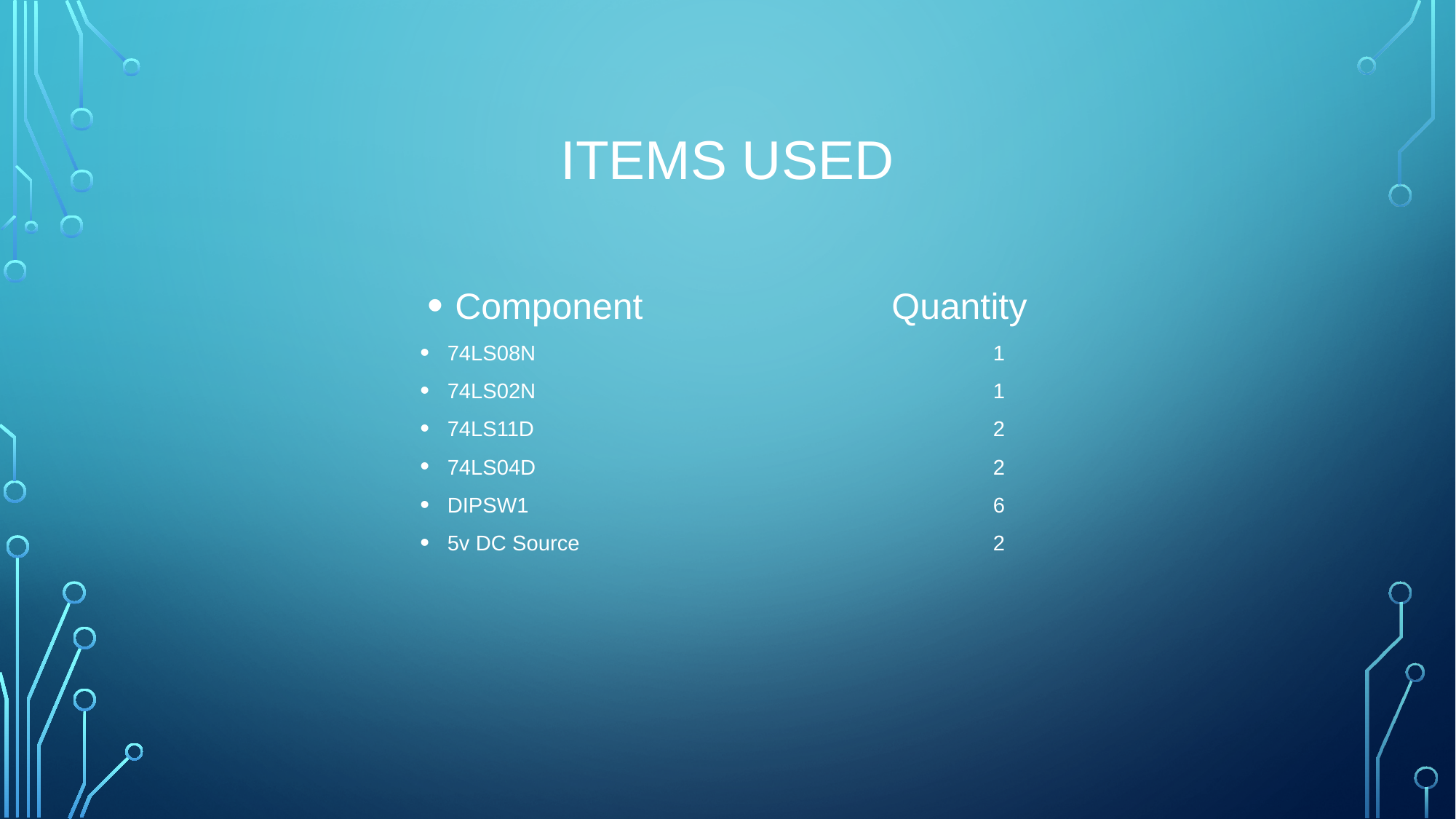

# Items Used
Component			Quantity
74LS08N					1
74LS02N					1
74LS11D					2
74LS04D					2
DIPSW1					6
5v DC Source				2